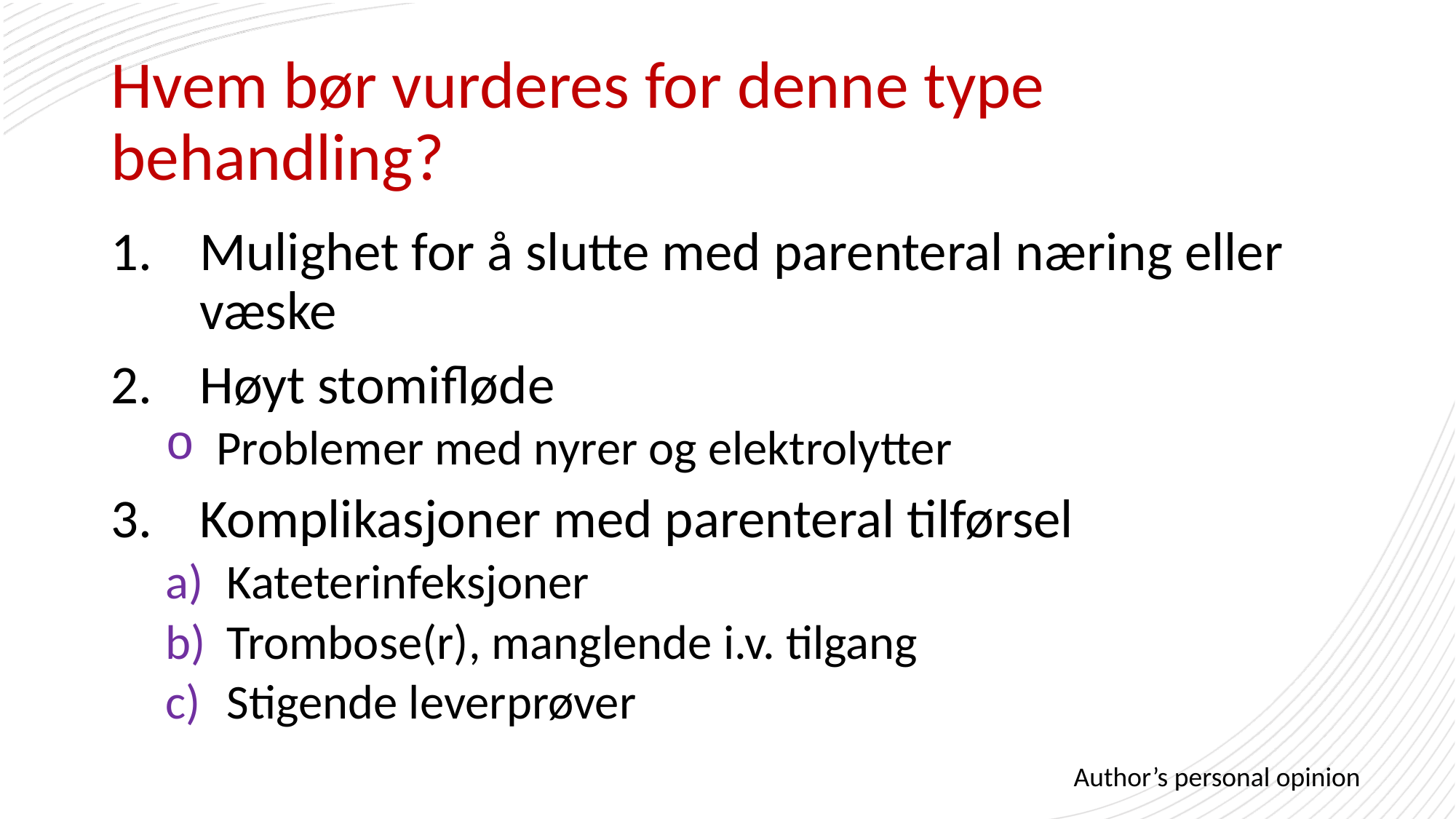

# Hvem bør vurderes for denne type behandling?
Mulighet for å slutte med parenteral næring eller væske
Høyt stomifløde
  Problemer med nyrer og elektrolytter
Komplikasjoner med parenteral tilførsel
Kateterinfeksjoner
Trombose(r), manglende i.v. tilgang
Stigende leverprøver
Author’s personal opinion